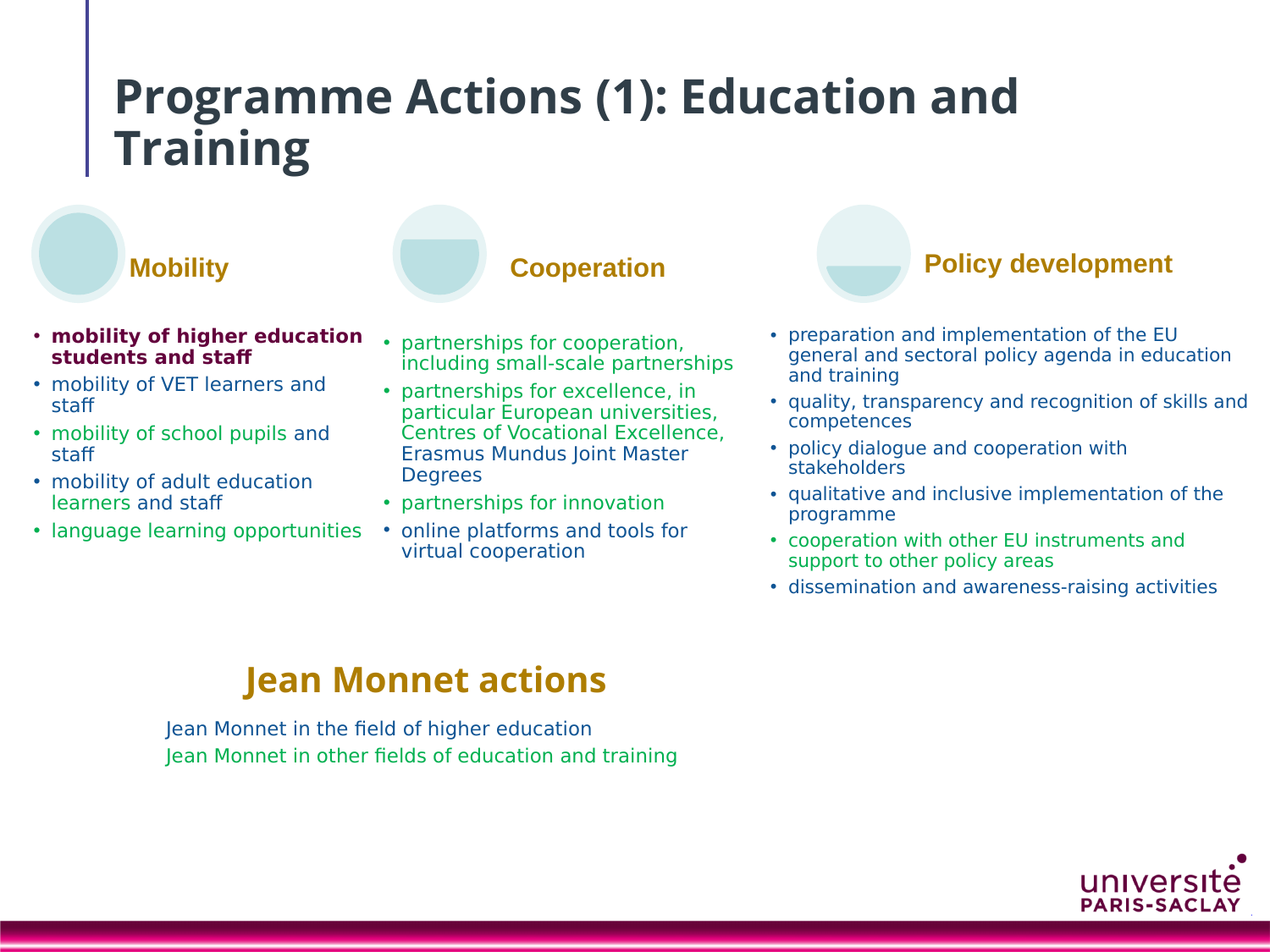

# Programme Actions (1): Education and Training
Policy development

Cooperation

Mobility
preparation and implementation of the EU general and sectoral policy agenda in education and training
quality, transparency and recognition of skills and competences
policy dialogue and cooperation with stakeholders
qualitative and inclusive implementation of the programme
cooperation with other EU instruments and support to other policy areas
dissemination and awareness-raising activities
mobility of higher education students and staff
mobility of VET learners and staff
mobility of school pupils and staff
mobility of adult education learners and staff
language learning opportunities
partnerships for cooperation, including small-scale partnerships
partnerships for excellence, in particular European universities, Centres of Vocational Excellence, Erasmus Mundus Joint Master Degrees
partnerships for innovation
online platforms and tools for virtual cooperation
	Jean Monnet actions
Jean Monnet in the field of higher education
Jean Monnet in other fields of education and training